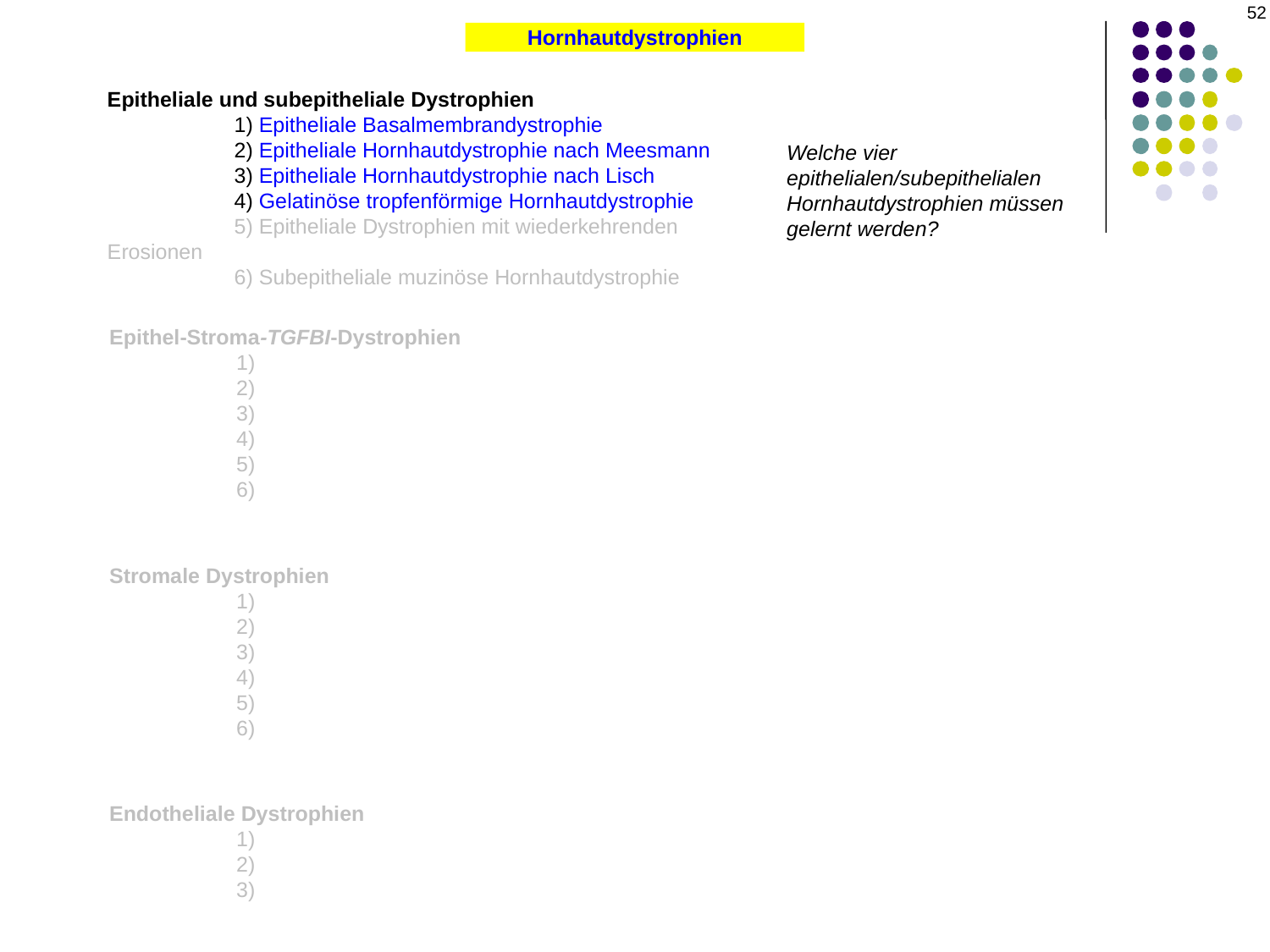

52
Hornhautdystrophien
Epitheliale und subepitheliale Dystrophien
	1) Epitheliale Basalmembrandystrophie
	2) Epitheliale Hornhautdystrophie nach Meesmann
	3) Epitheliale Hornhautdystrophie nach Lisch
	4) Gelatinöse tropfenförmige Hornhautdystrophie
	5) Epitheliale Dystrophien mit wiederkehrenden Erosionen
	6) Subepitheliale muzinöse Hornhautdystrophie
Welche vier epithelialen/subepithelialen Hornhautdystrophien müssen gelernt werden?
Epithel-Stroma-TGFBI-Dystrophien
	1)
	2)
	3)
	4)
	5)
	6)
Stromale Dystrophien
	1)
	2)
	3)
	4)
	5)
	6)
Endotheliale Dystrophien
	1)
	2)
	3)